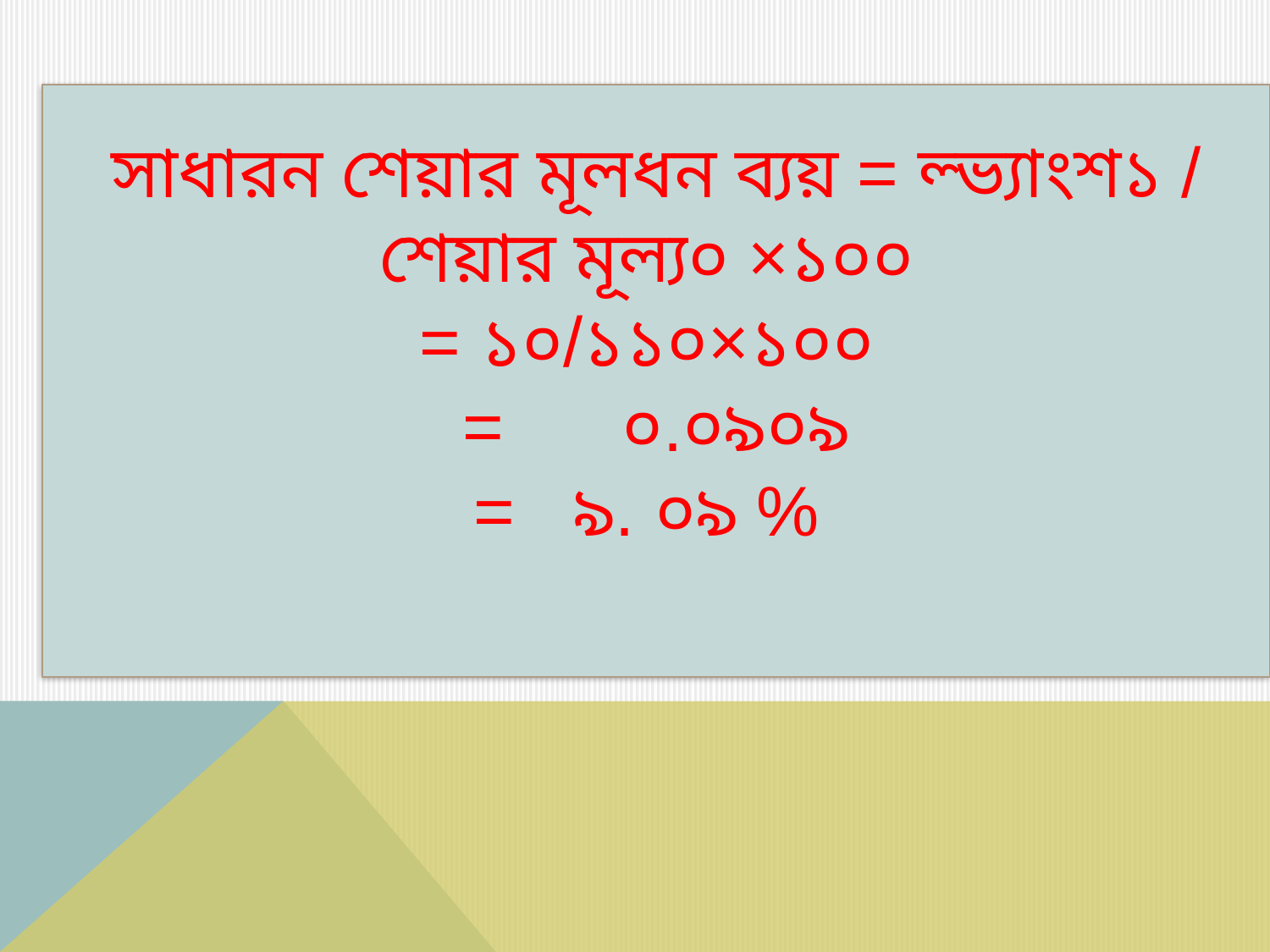

সাধারন শেয়ার মূলধন ব্যয় = ল্ভ্যাংশ১ / শেয়ার মূল্য০ ×১০০
= ১০/১১০×১০০
=      ০.০৯০৯
=   ৯. ০৯ %